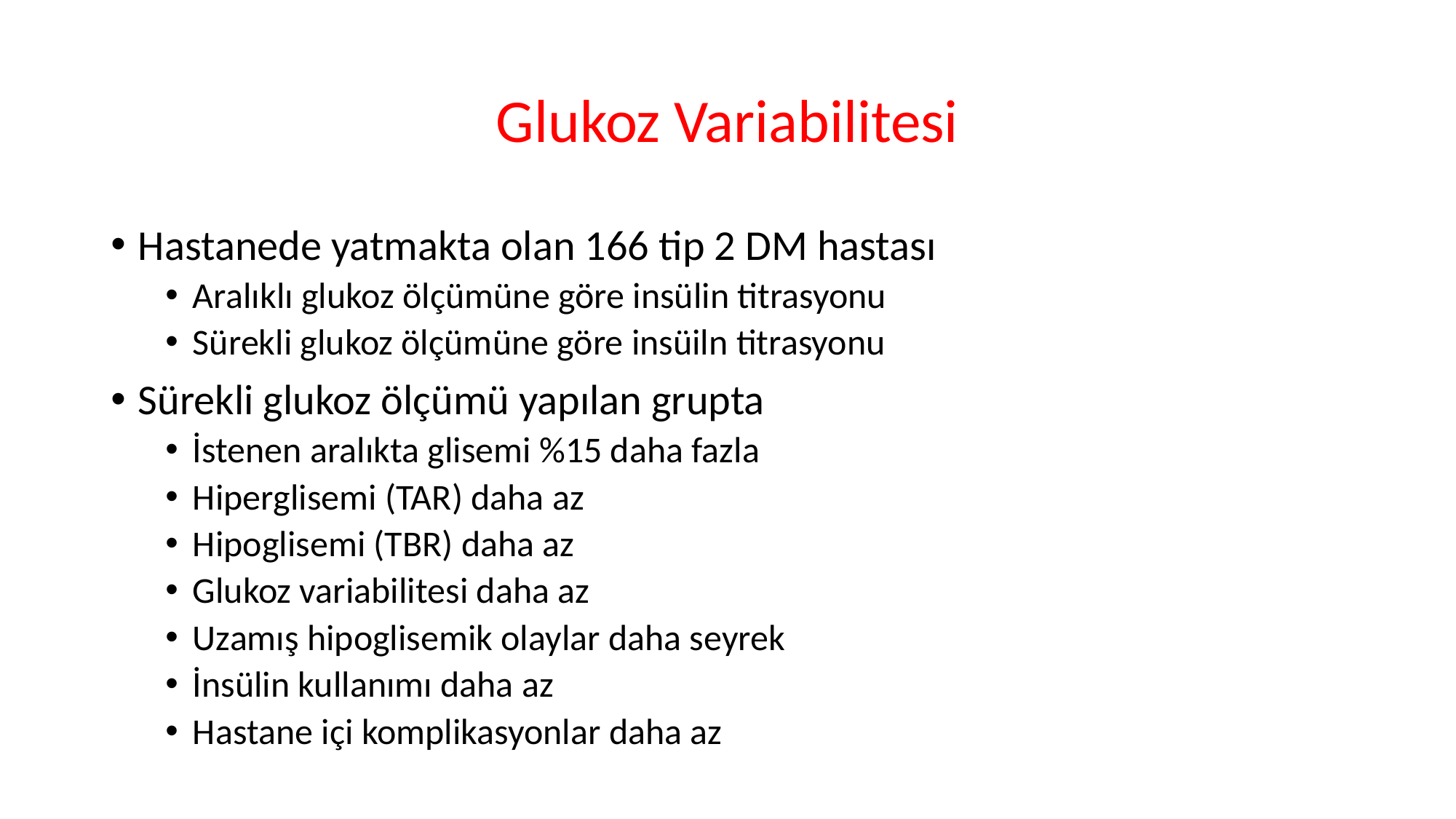

# Glukoz Variabilitesi
Hastanede yatmakta olan 166 tip 2 DM hastası
Aralıklı glukoz ölçümüne göre insülin titrasyonu
Sürekli glukoz ölçümüne göre insüiln titrasyonu
Sürekli glukoz ölçümü yapılan grupta
İstenen aralıkta glisemi %15 daha fazla
Hiperglisemi (TAR) daha az
Hipoglisemi (TBR) daha az
Glukoz variabilitesi daha az
Uzamış hipoglisemik olaylar daha seyrek
İnsülin kullanımı daha az
Hastane içi komplikasyonlar daha az